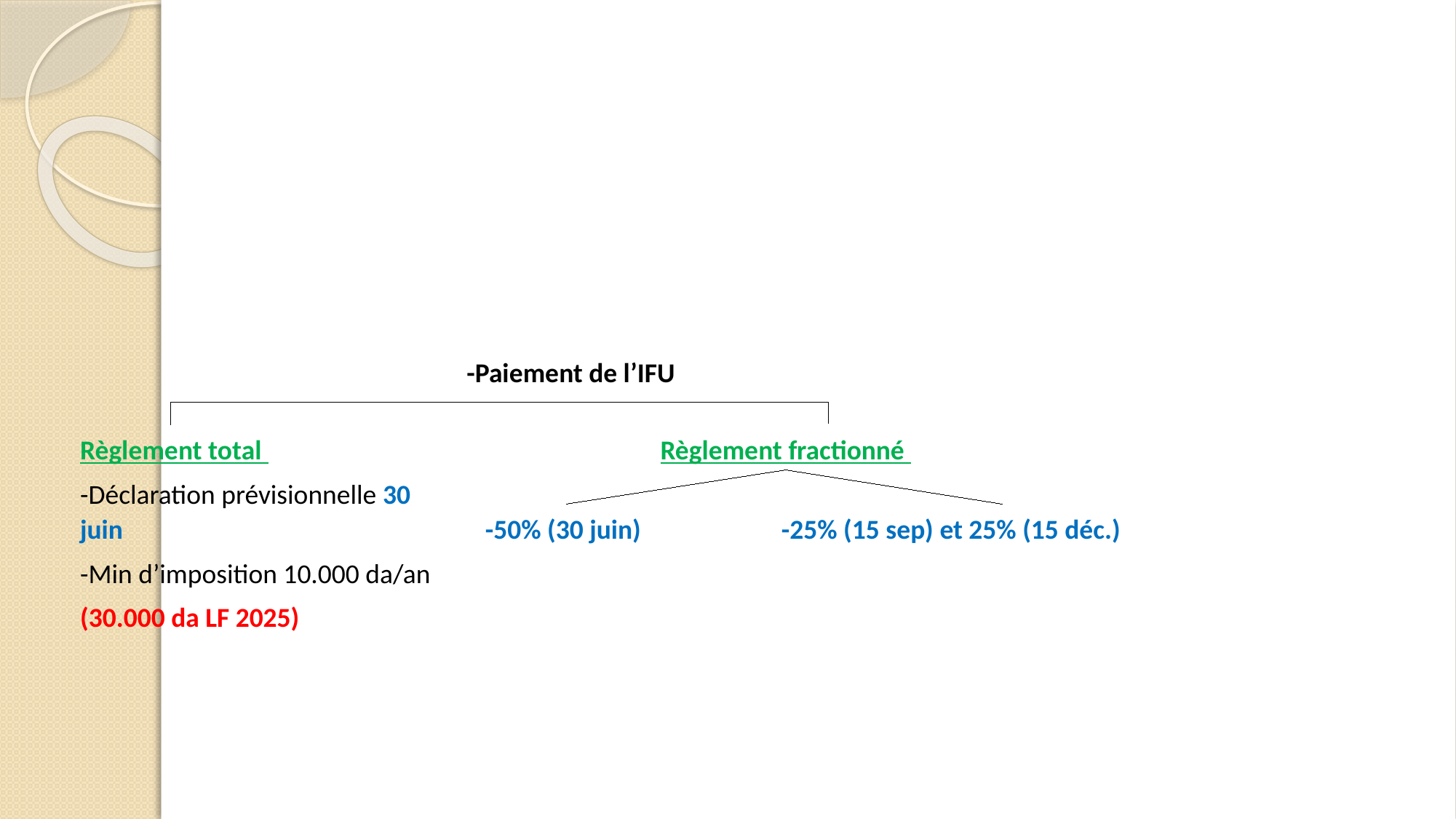

-Paiement de l’IFU
Règlement total
-Déclaration prévisionnelle 30 juin
-Min d’imposition 10.000 da/an
(30.000 da LF 2025)
Règlement fractionné
-50% (30 juin)
-25% (15 sep) et 25% (15 déc.)